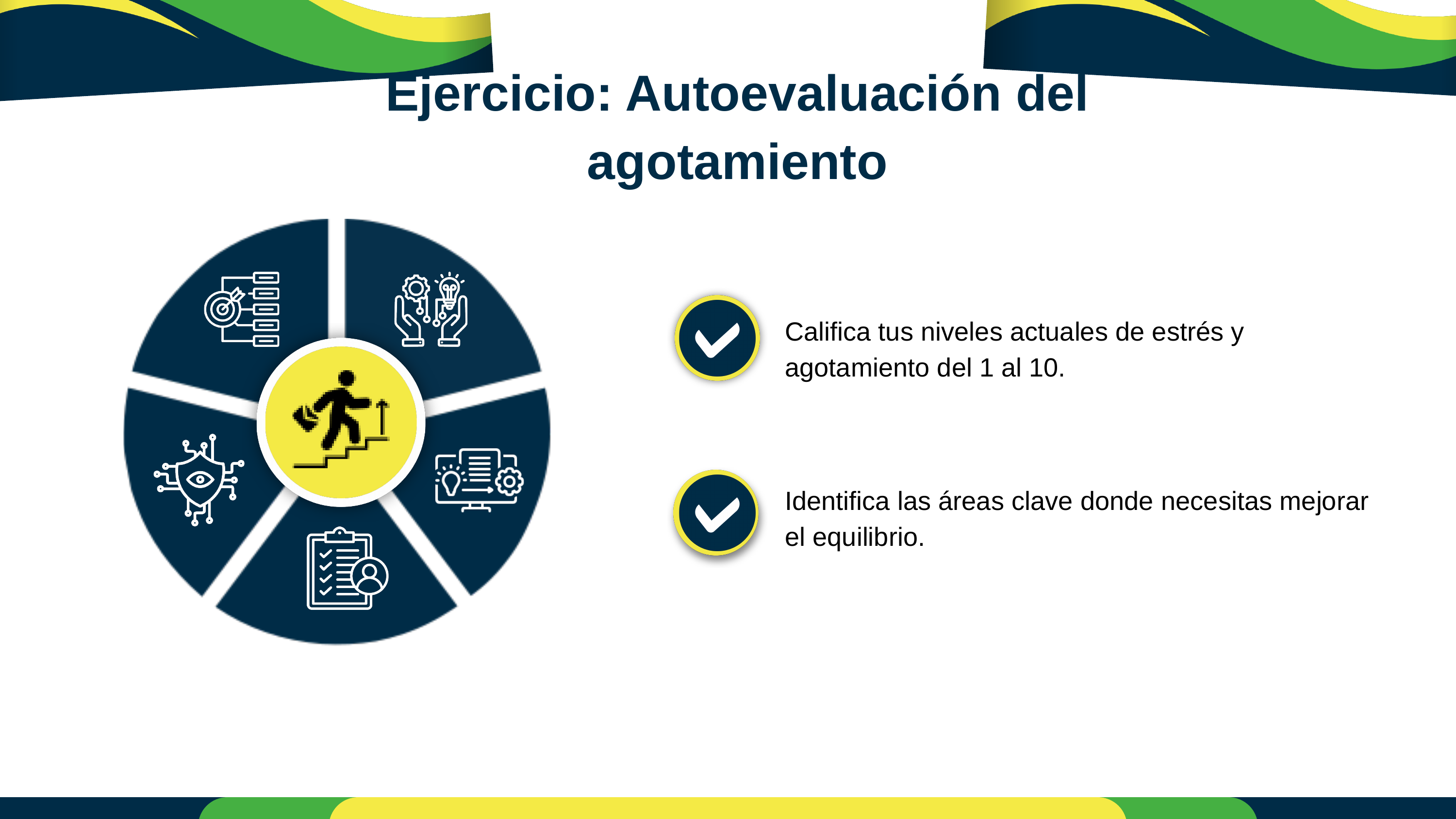

Ejercicio: Autoevaluación del agotamiento

Califica tus niveles actuales de estrés y agotamiento del 1 al 10.

Identifica las áreas clave donde necesitas mejorar el equilibrio.